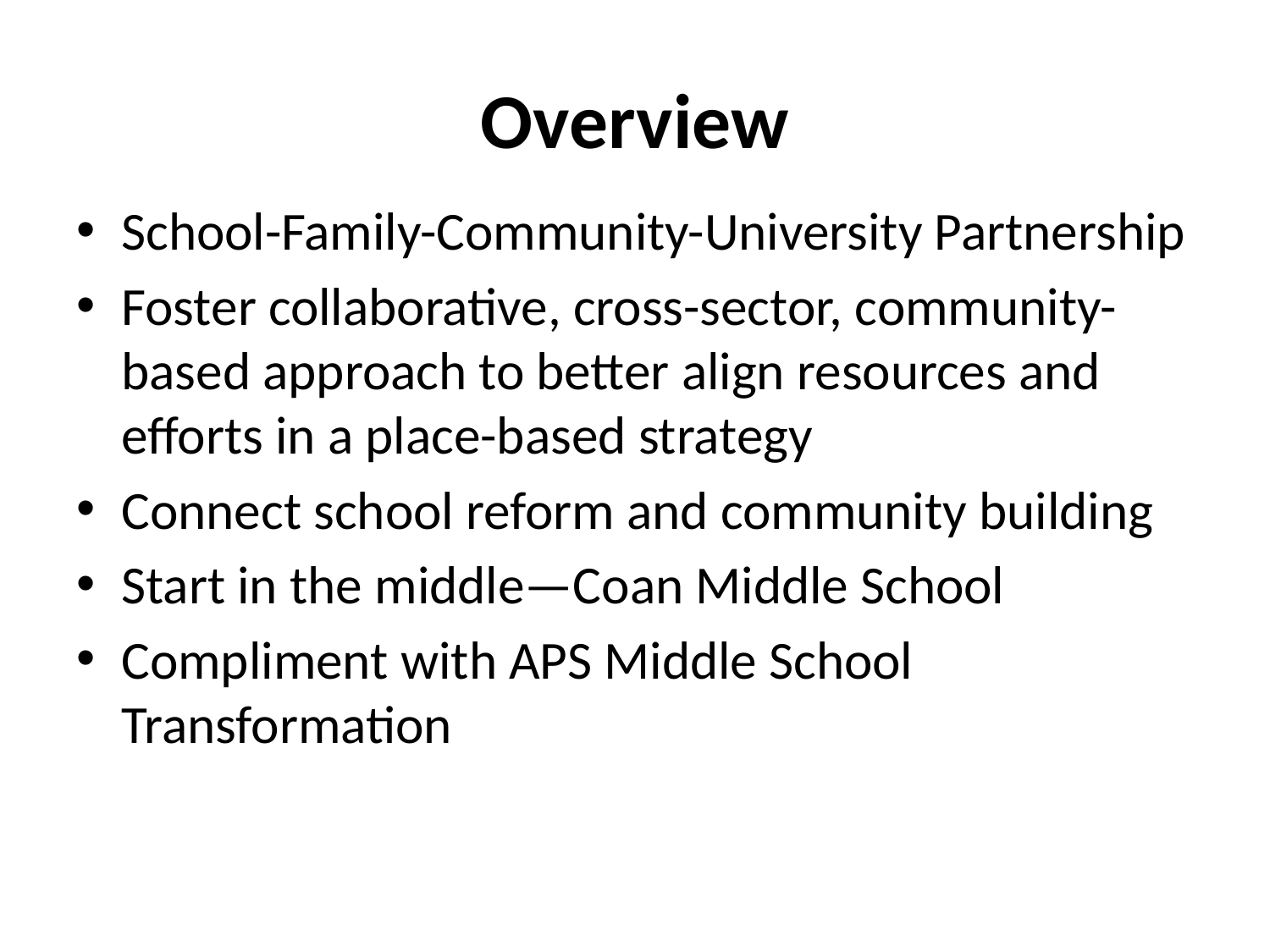

# Overview
School-Family-Community-University Partnership
Foster collaborative, cross-sector, community-based approach to better align resources and efforts in a place-based strategy
Connect school reform and community building
Start in the middle—Coan Middle School
Compliment with APS Middle School Transformation